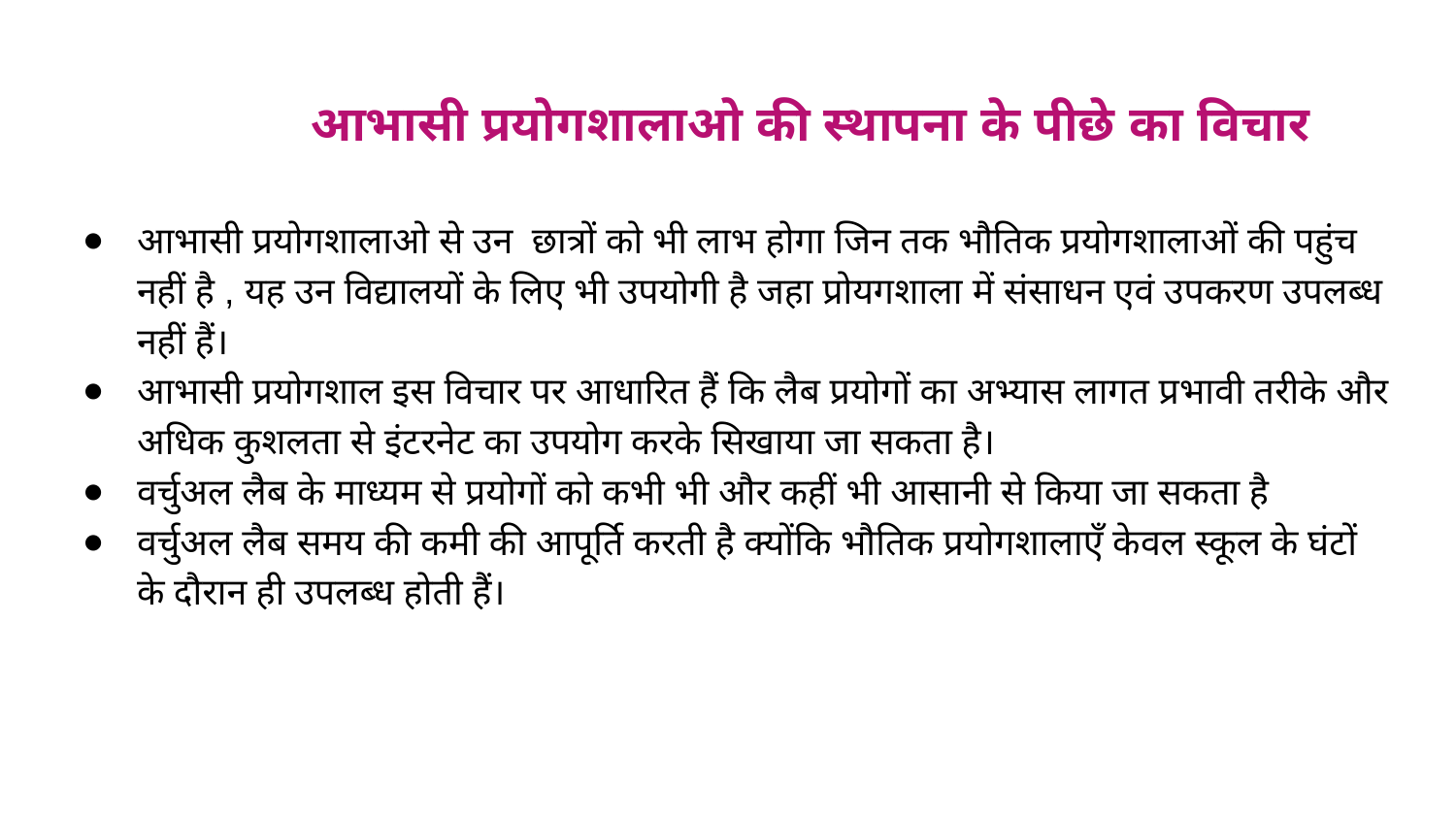

आभासी प्रयोगशालाओ की स्थापना के पीछे का विचार
आभासी प्रयोगशालाओ से उन  छात्रों को भी लाभ होगा जिन तक भौतिक प्रयोगशालाओं की पहुंच नहीं है , यह उन विद्यालयों के लिए भी उपयोगी है जहा प्रोयगशाला में संसाधन एवं उपकरण उपलब्ध नहीं हैं।
आभासी प्रयोगशाल इस विचार पर आधारित हैं कि लैब प्रयोगों का अभ्यास लागत प्रभावी तरीके और अधिक कुशलता से इंटरनेट का उपयोग करके सिखाया जा सकता है।
वर्चुअल लैब के माध्यम से प्रयोगों को कभी भी और कहीं भी आसानी से किया जा सकता है
वर्चुअल लैब समय की कमी की आपूर्ति करती है क्योंकि भौतिक प्रयोगशालाएँ केवल स्कूल के घंटों के दौरान ही उपलब्ध होती हैं।